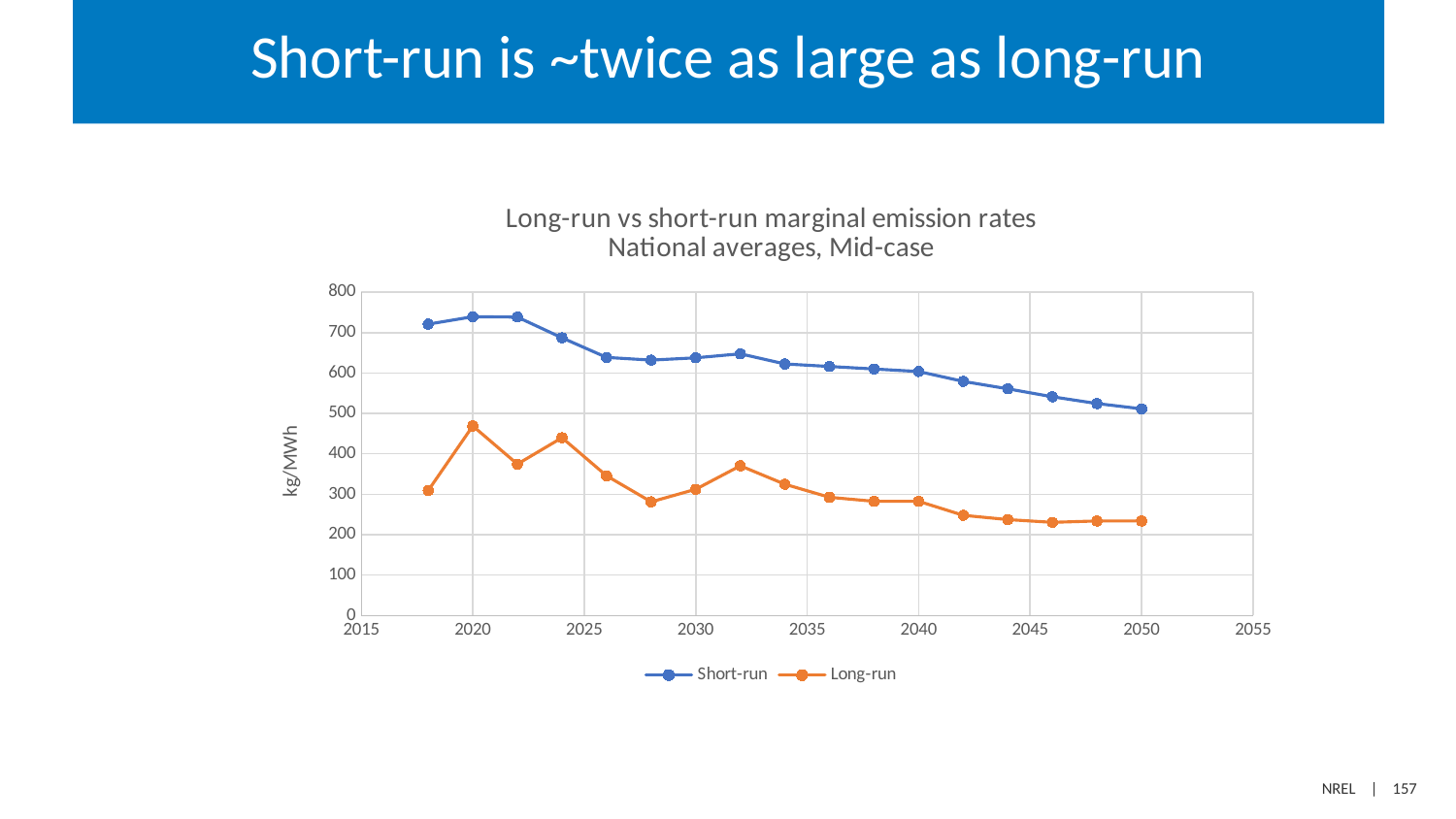

# Short-run is ~twice as large as long-run

### Chart: Long-run vs short-run marginal emission rates
National averages, Mid-case

| Category | Short-run | Long-run |
|---|---|---|